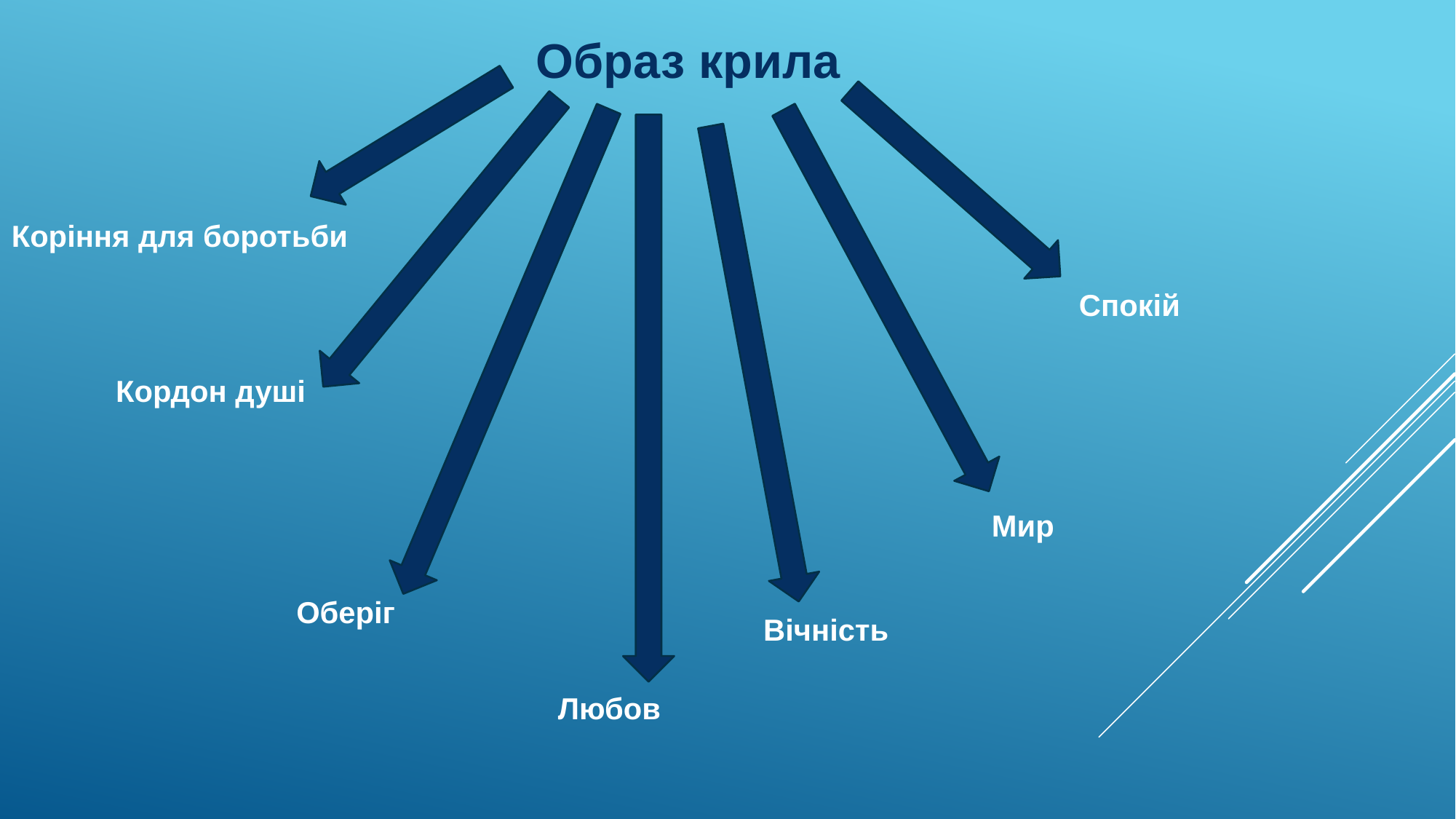

Образ крила

Коріння для боротьби
Спокій
Кордон душі
Мир
Оберіг
Вічність
Любов